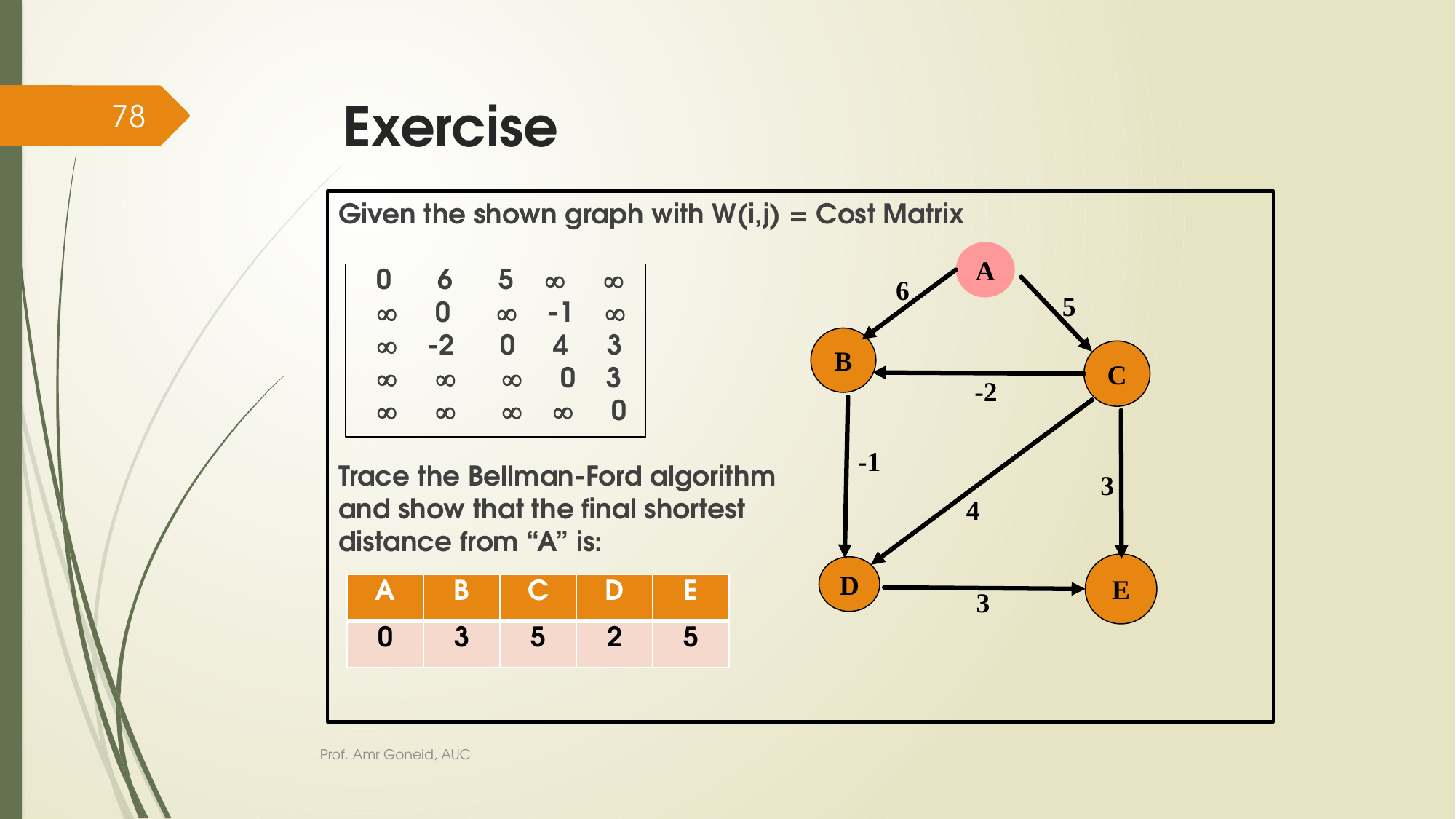

# Exercise
78
Given the shown graph with W(i,j) = Cost Matrix

     0      6      5    ∞     ∞
     ∞     0      ∞    -1    ∞
     ∞    -2      0     4     3
     ∞     ∞      ∞     0    3
     ∞     ∞      ∞    ∞     0

Trace the Bellman-Ford algorithm
and show that the final shortest
distance from “A” is:

A

6
5
B
C
-2
-1
3
4
E
D
| A | B | C | D | E |
| --- | --- | --- | --- | --- |
| 0 | 3 | 5 | 2 | 5 |
3
Prof. Amr Goneid, AUC